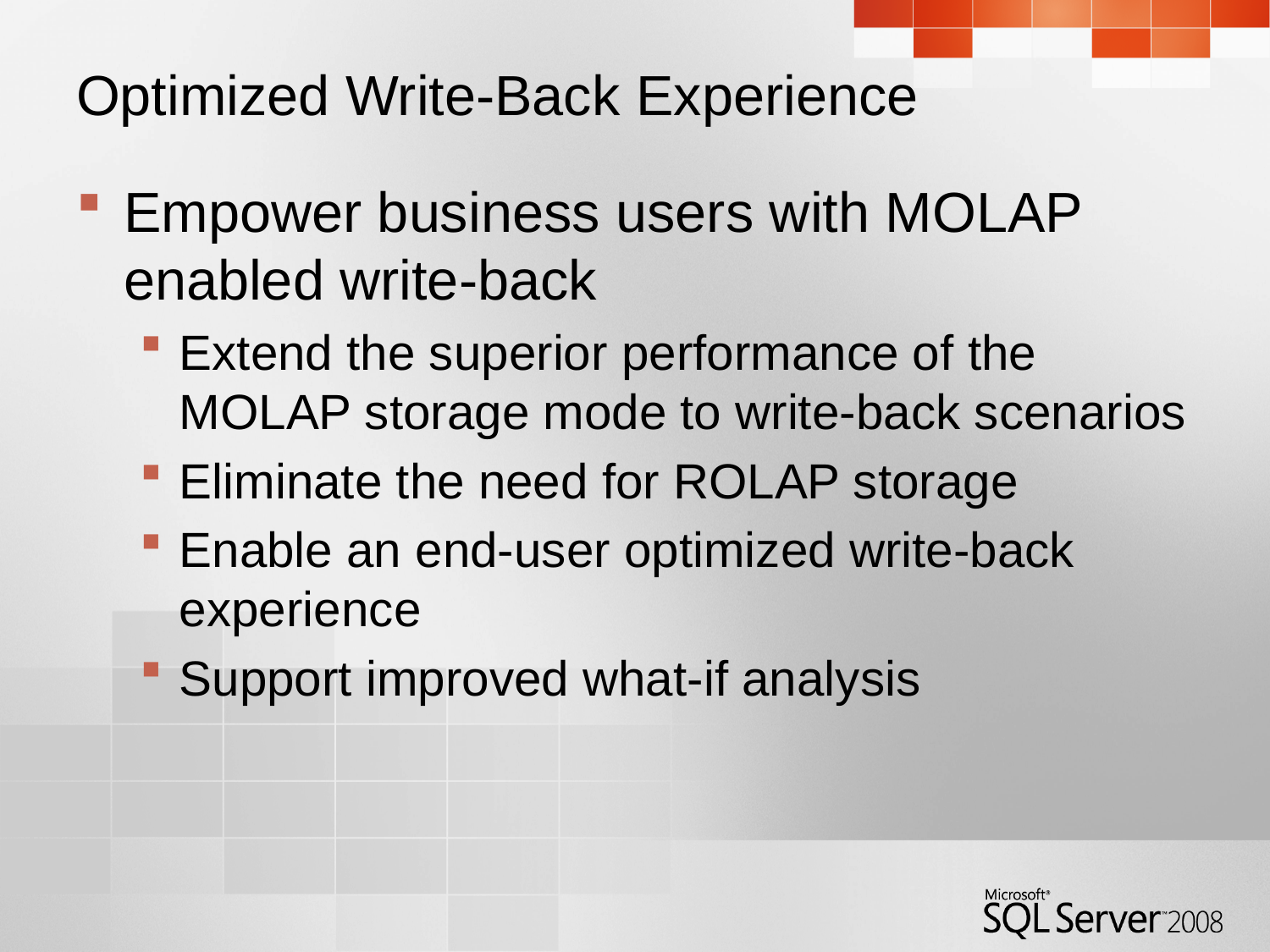

# Optimized Write-Back Experience
Empower business users with MOLAP enabled write-back
Extend the superior performance of the MOLAP storage mode to write-back scenarios
Eliminate the need for ROLAP storage
Enable an end-user optimized write-back experience
Support improved what-if analysis